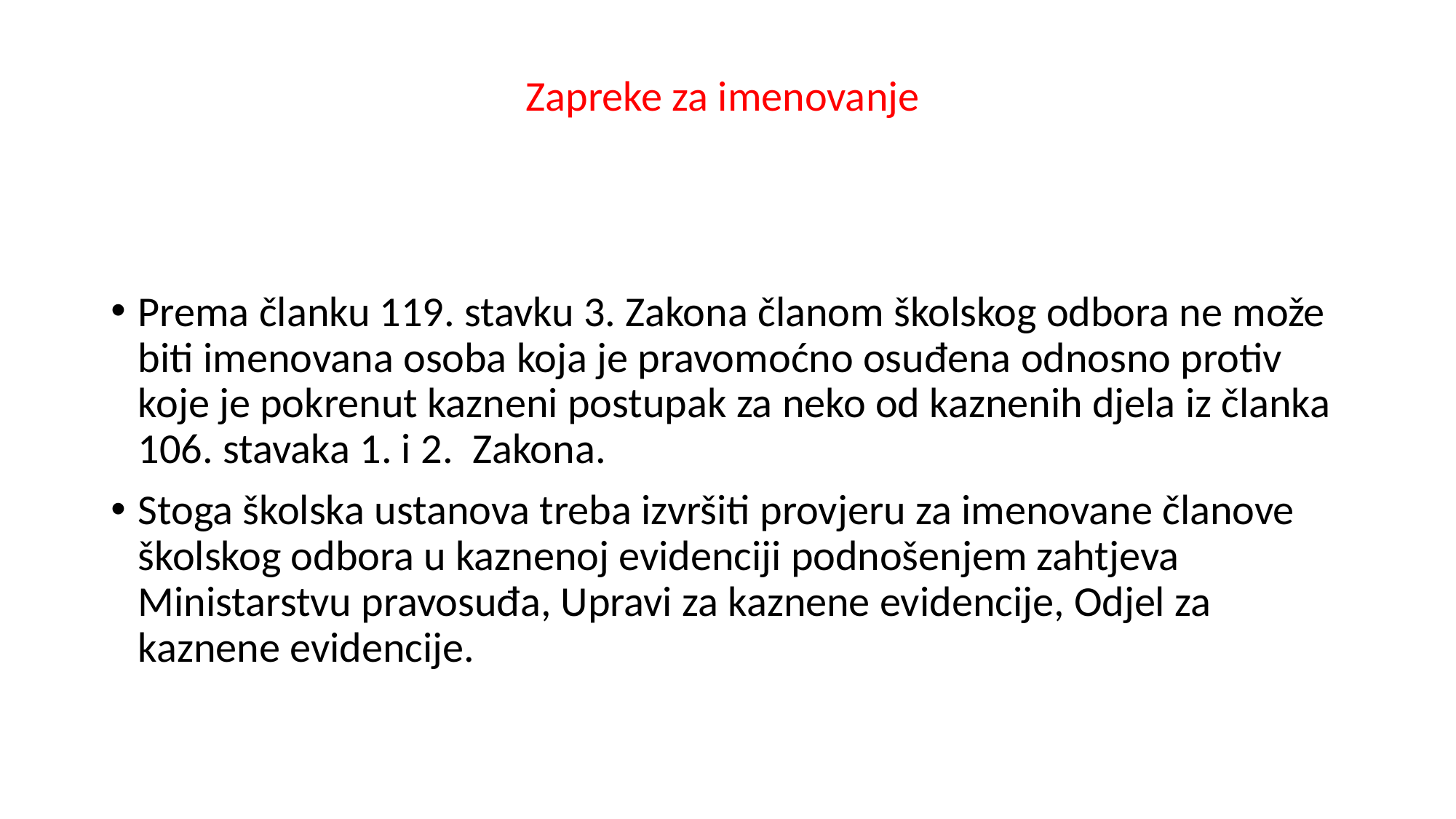

# Zapreke za imenovanje

Prema članku 119. stavku 3. Zakona članom školskog odbora ne može biti imenovana osoba koja je pravomoćno osuđena odnosno protiv koje je pokrenut kazneni postupak za neko od kaznenih djela iz članka 106. stavaka 1. i 2.  Zakona.
Stoga školska ustanova treba izvršiti provjeru za imenovane članove školskog odbora u kaznenoj evidenciji podnošenjem zahtjeva Ministarstvu pravosuđa, Upravi za kaznene evidencije, Odjel za kaznene evidencije.